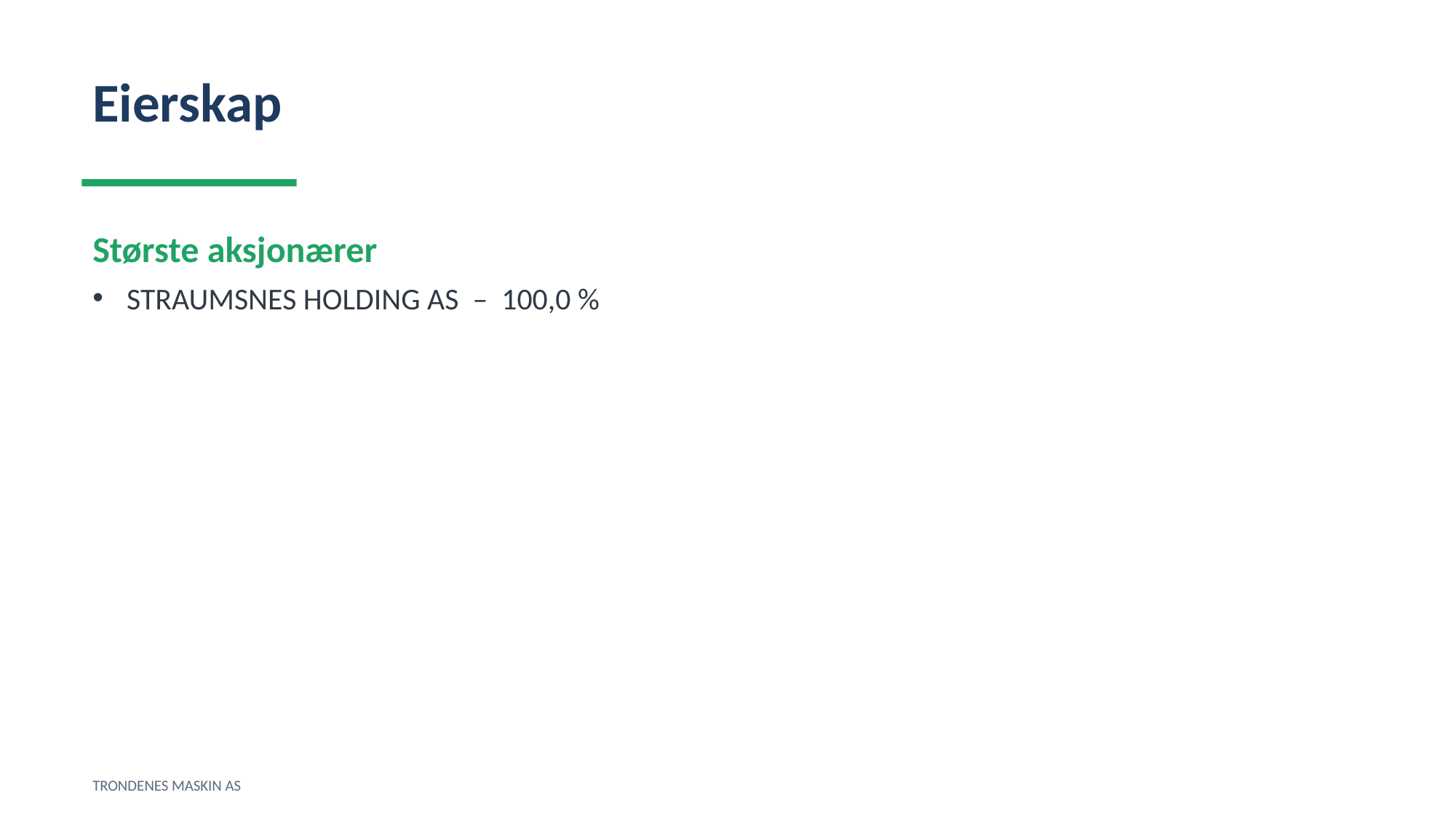

Eierskap

Største aksjonærer
STRAUMSNES HOLDING AS  –  100,0 %
TRONDENES MASKIN AS